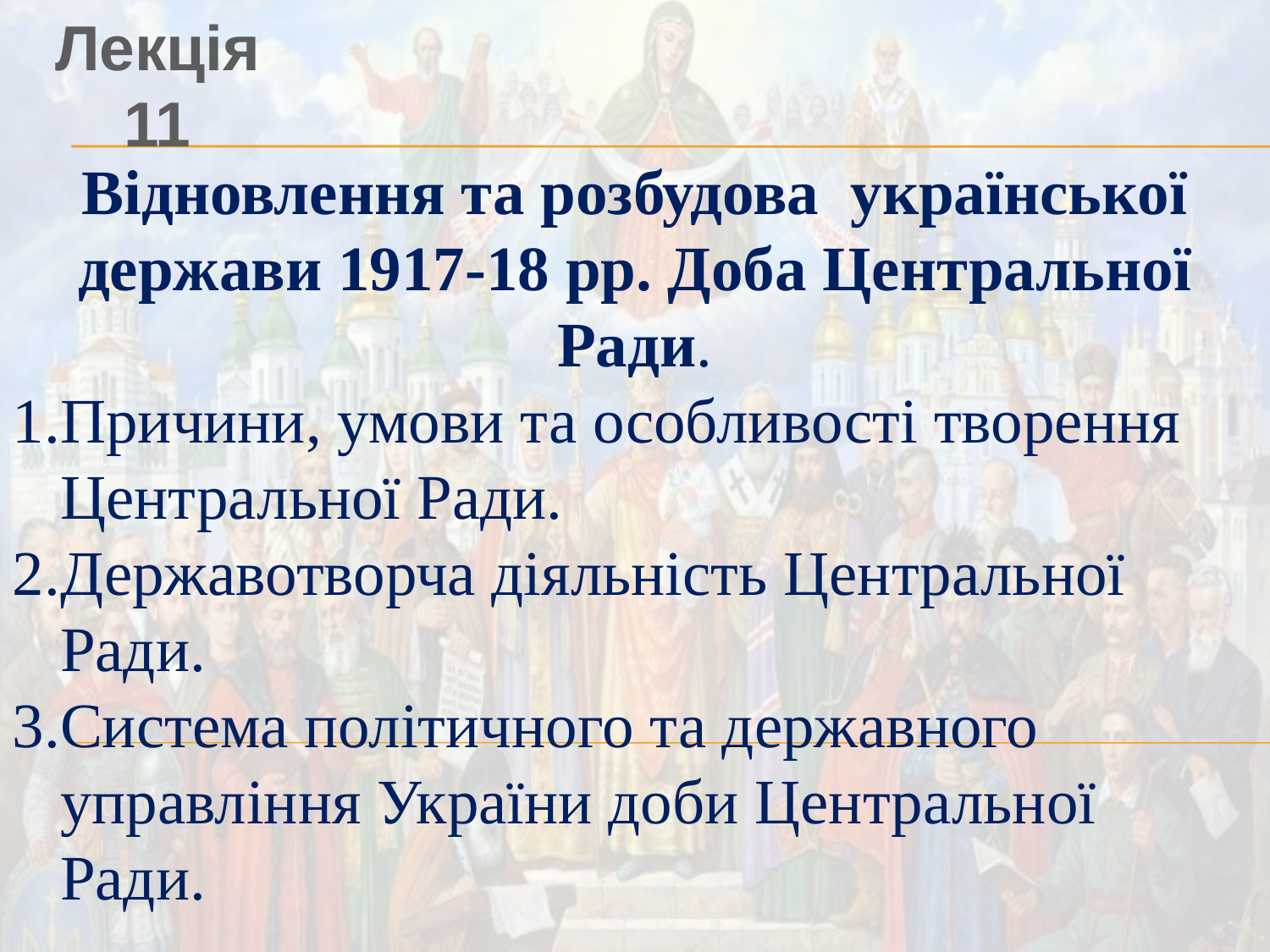

Лекція 11
Відновлення та розбудова  української держави 1917-18 рр. Доба Центральної Ради.
Причини, умови та особливості творення Центральної Ради.
Державотворча діяльність Центральної Ради.
Система політичного та державного управління України доби Центральної Ради.